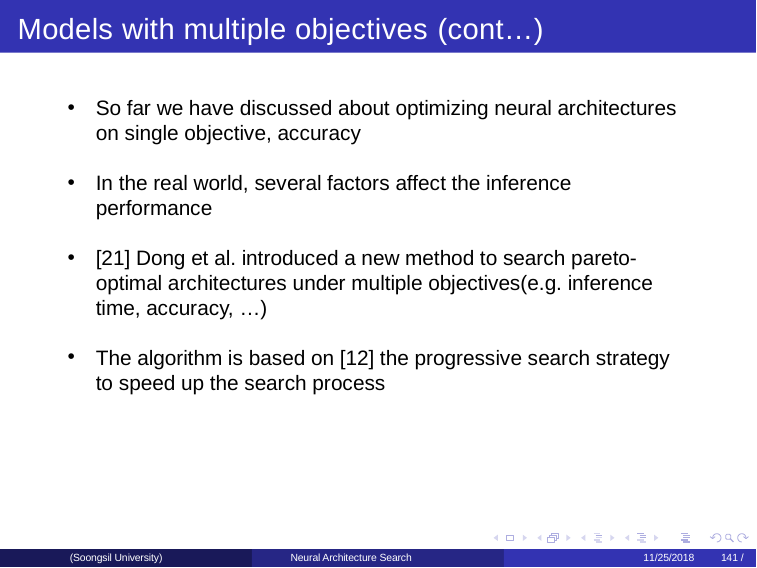

Models with multiple objectives (cont…)
So far we have discussed about optimizing neural architectures on single objective, accuracy

In the real world, several factors affect the inference performance

[21] Dong et al. introduced a new method to search pareto-optimal architectures under multiple objectives(e.g. inference time, accuracy, …)

The algorithm is based on [12] the progressive search strategy to speed up the search process

(Soongsil University)
Neural Architecture Search
11/25/2018	141 /